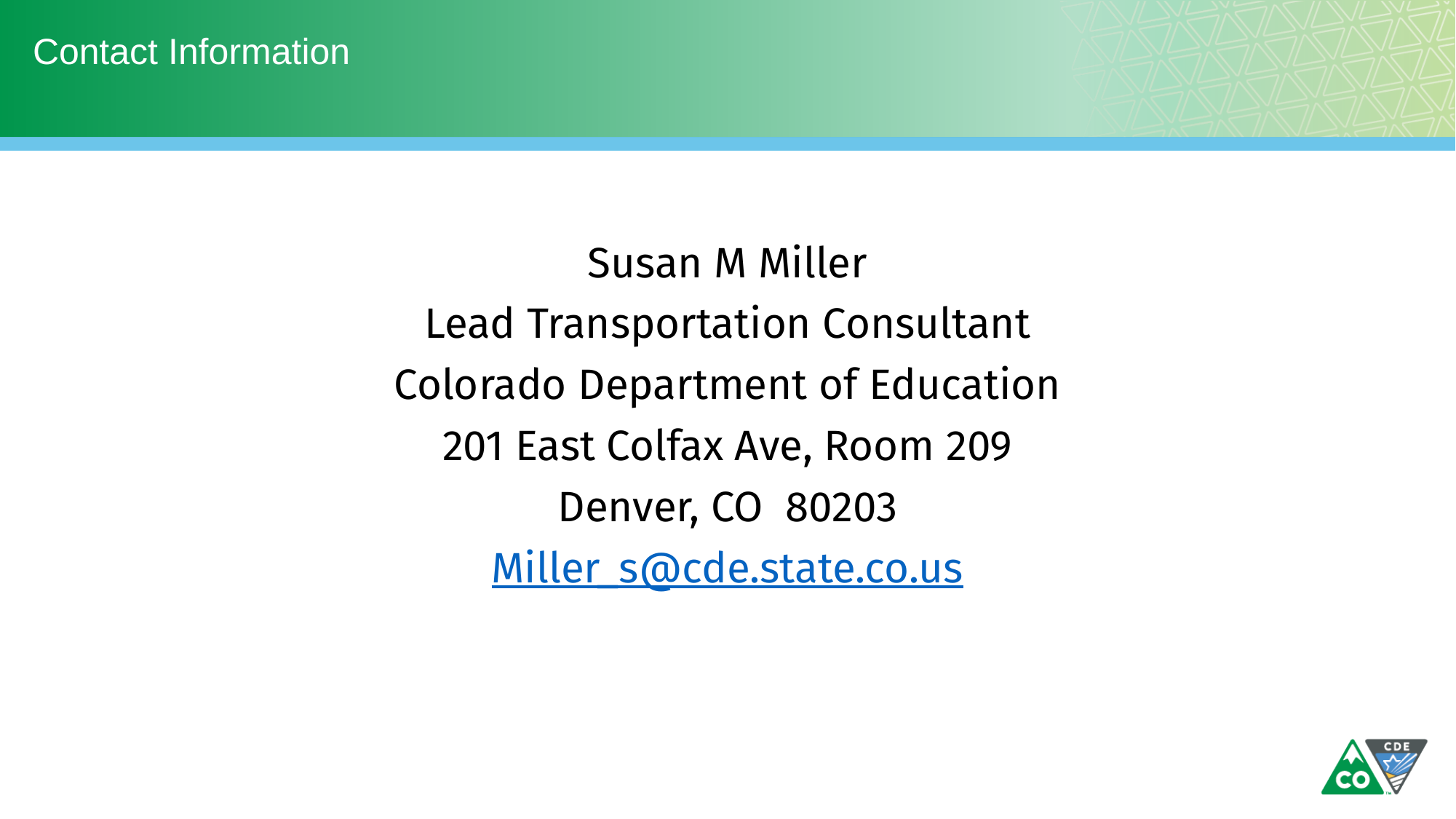

# Contact Information

Susan M Miller
Lead Transportation Consultant
Colorado Department of Education
201 East Colfax Ave, Room 209
Denver, CO  80203
Miller_s@cde.state.co.us